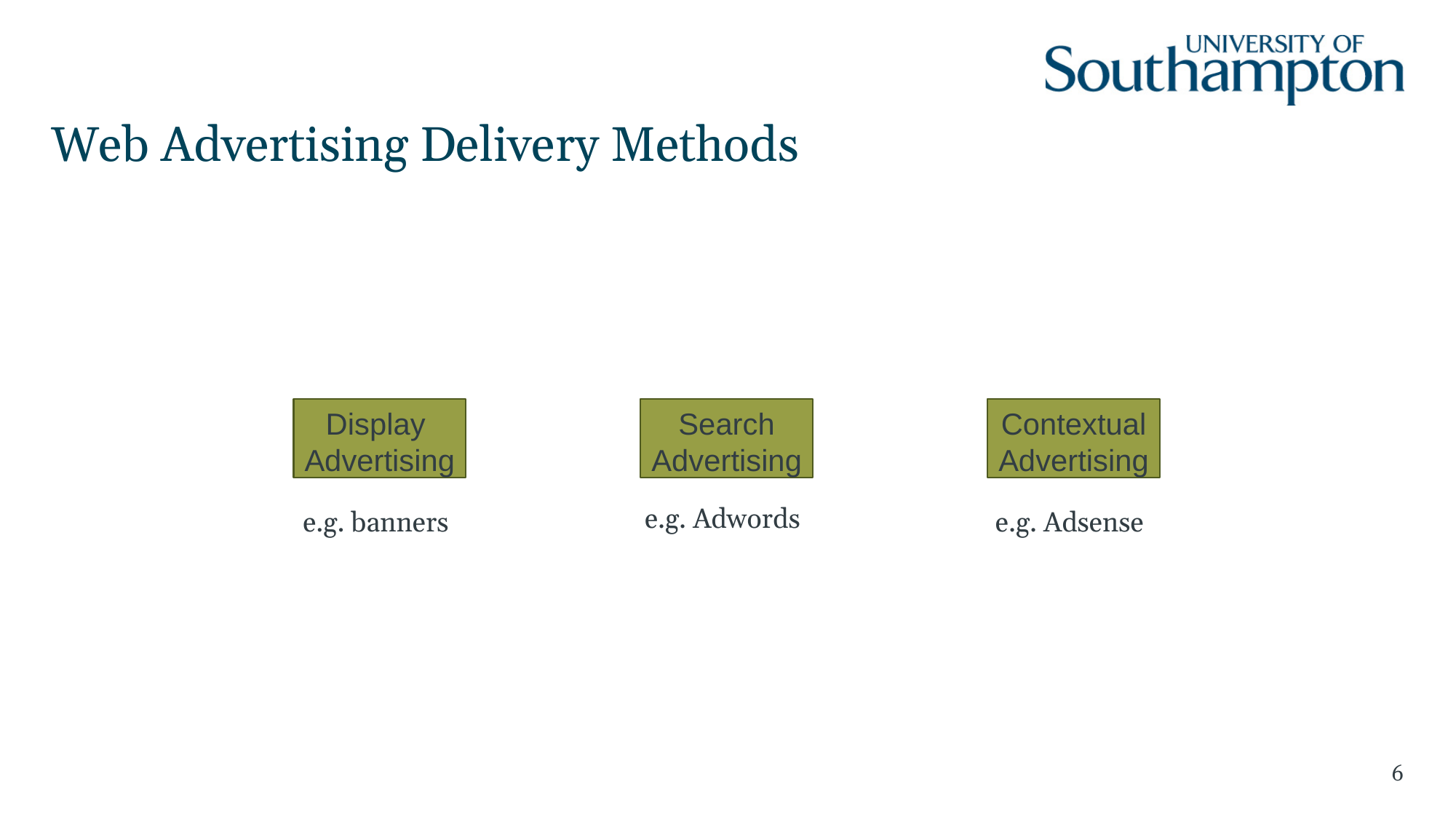

# Web Advertising Delivery Methods
Display
Advertising
Search
Advertising
Contextual
Advertising
e.g. Adwords
e.g. banners
e.g. Adsense
6